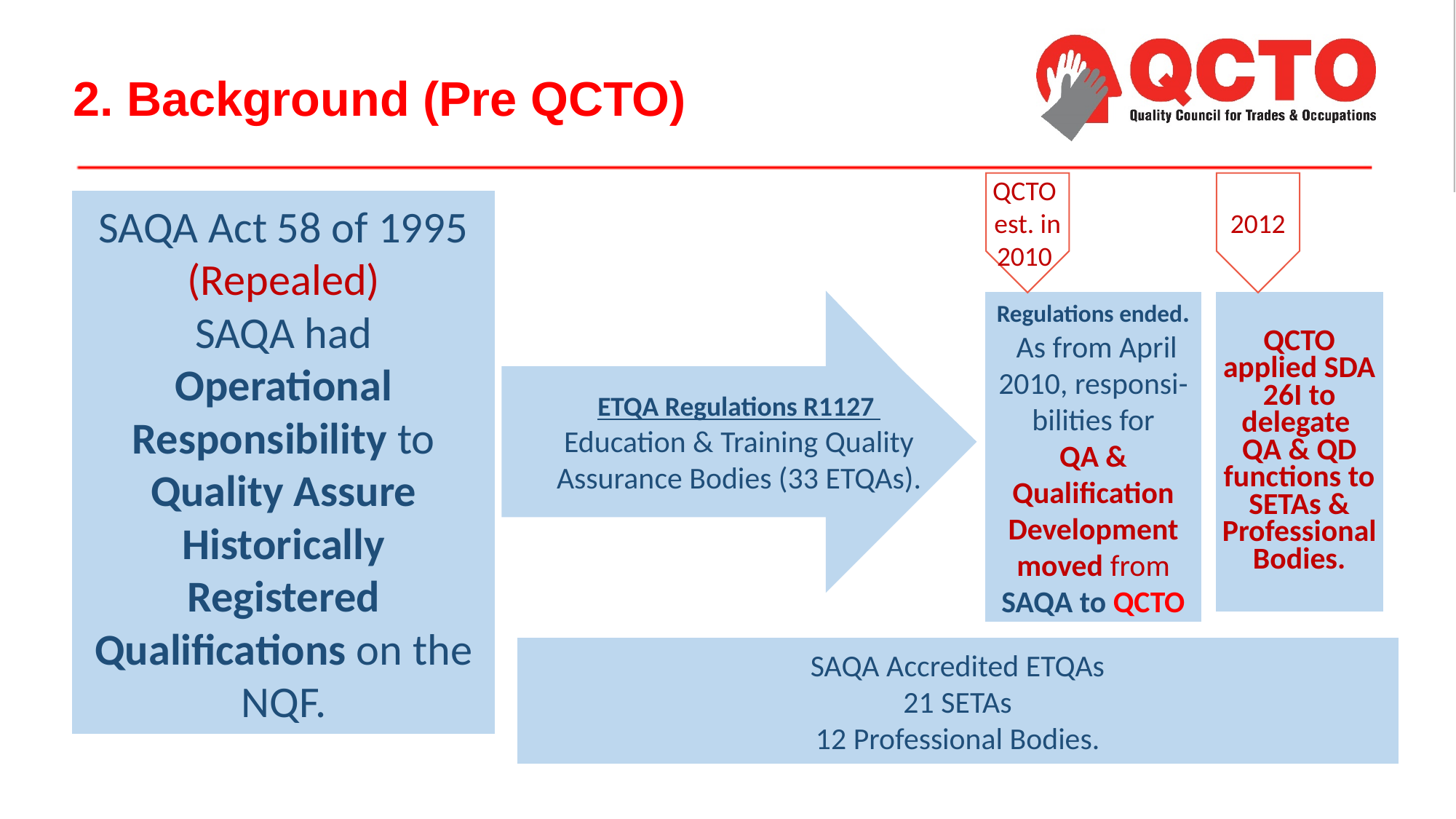

# 2. Background (Pre QCTO)
2012

QCTO
est. in
2010

SAQA Act 58 of 1995 (Repealed)
SAQA had Operational Responsibility to Quality Assure Historically Registered Qualifications on the NQF.
ETQA Regulations R1127
Education & Training Quality Assurance Bodies (33 ETQAs).
Regulations ended.
 As from April 2010, responsi-
bilities for
QA &
Qualification Development moved from SAQA to QCTO
QCTO applied SDA 26I to delegate
QA & QD functions to SETAs & Professional Bodies.
SAQA Accredited ETQAs
21 SETAs
12 Professional Bodies.